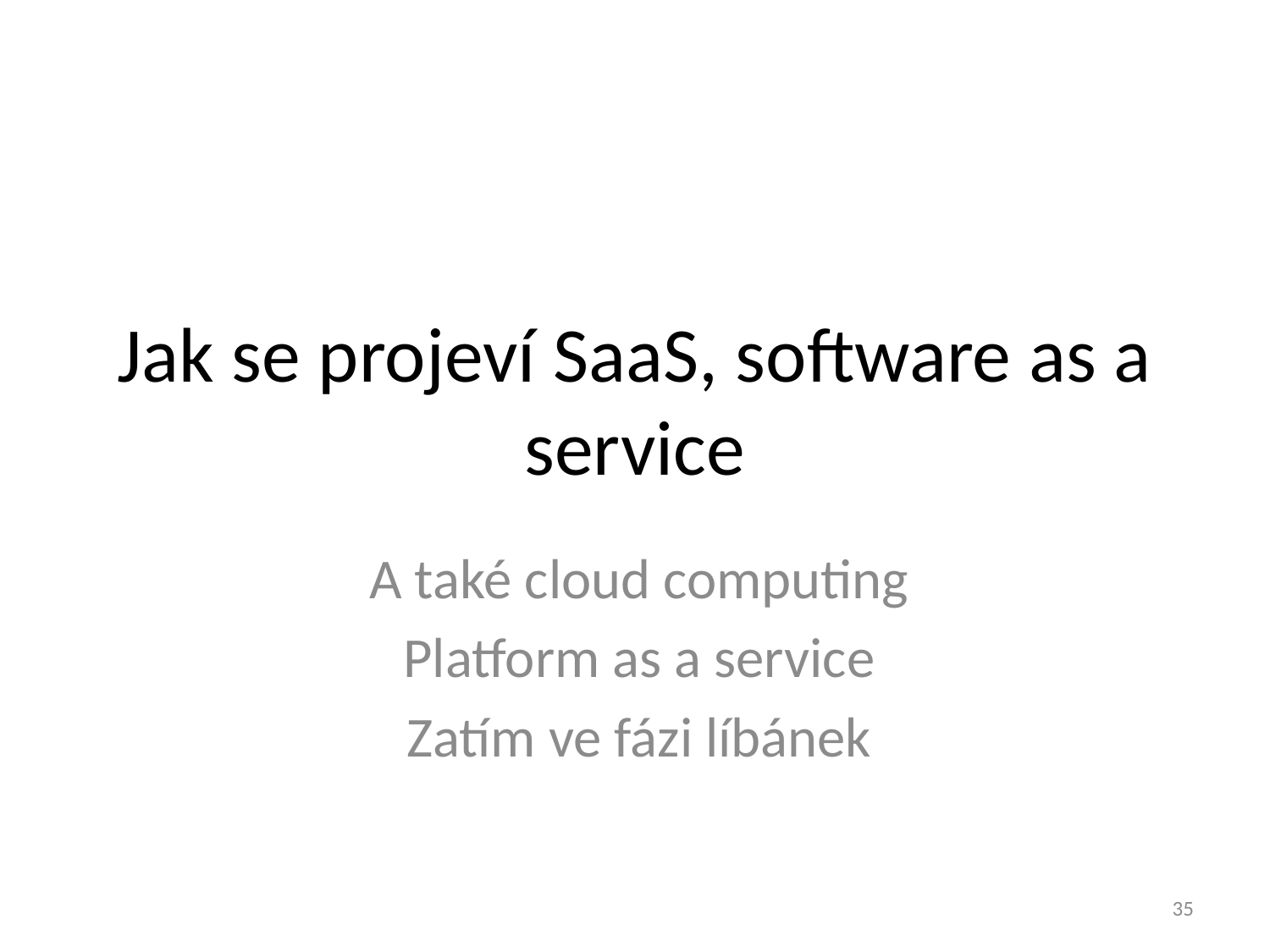

# Jak se projeví SaaS, software as a service
A také cloud computing
Platform as a service
Zatím ve fázi líbánek
35